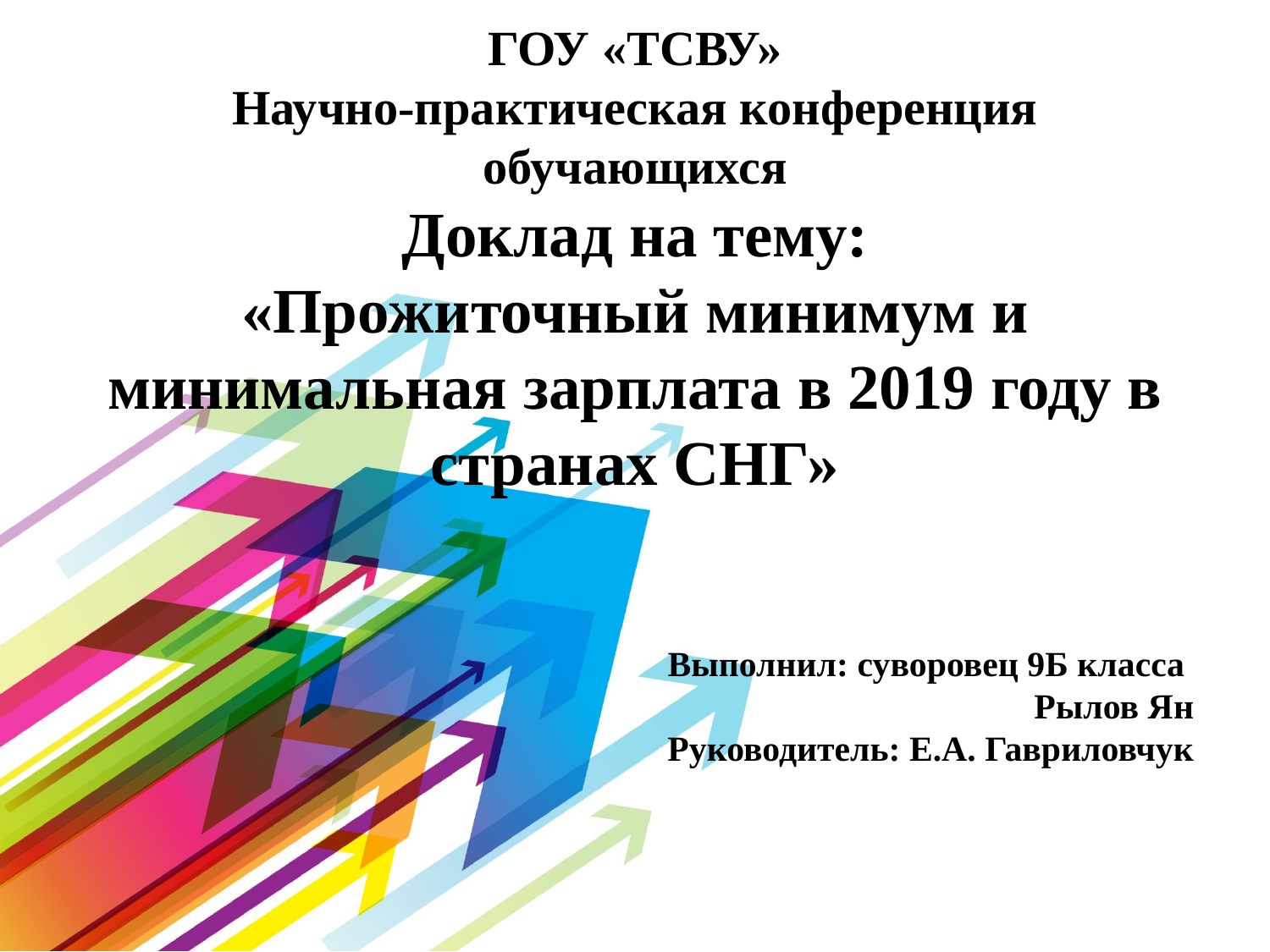

# ГОУ «ТСВУ» Научно-практическая конференция обучающихся Доклад на тему: «Прожиточный минимум и минимальная зарплата в 2019 году в странах СНГ»
Выполнил: суворовец 9Б класса
Рылов Ян
Руководитель: Е.А. Гавриловчук